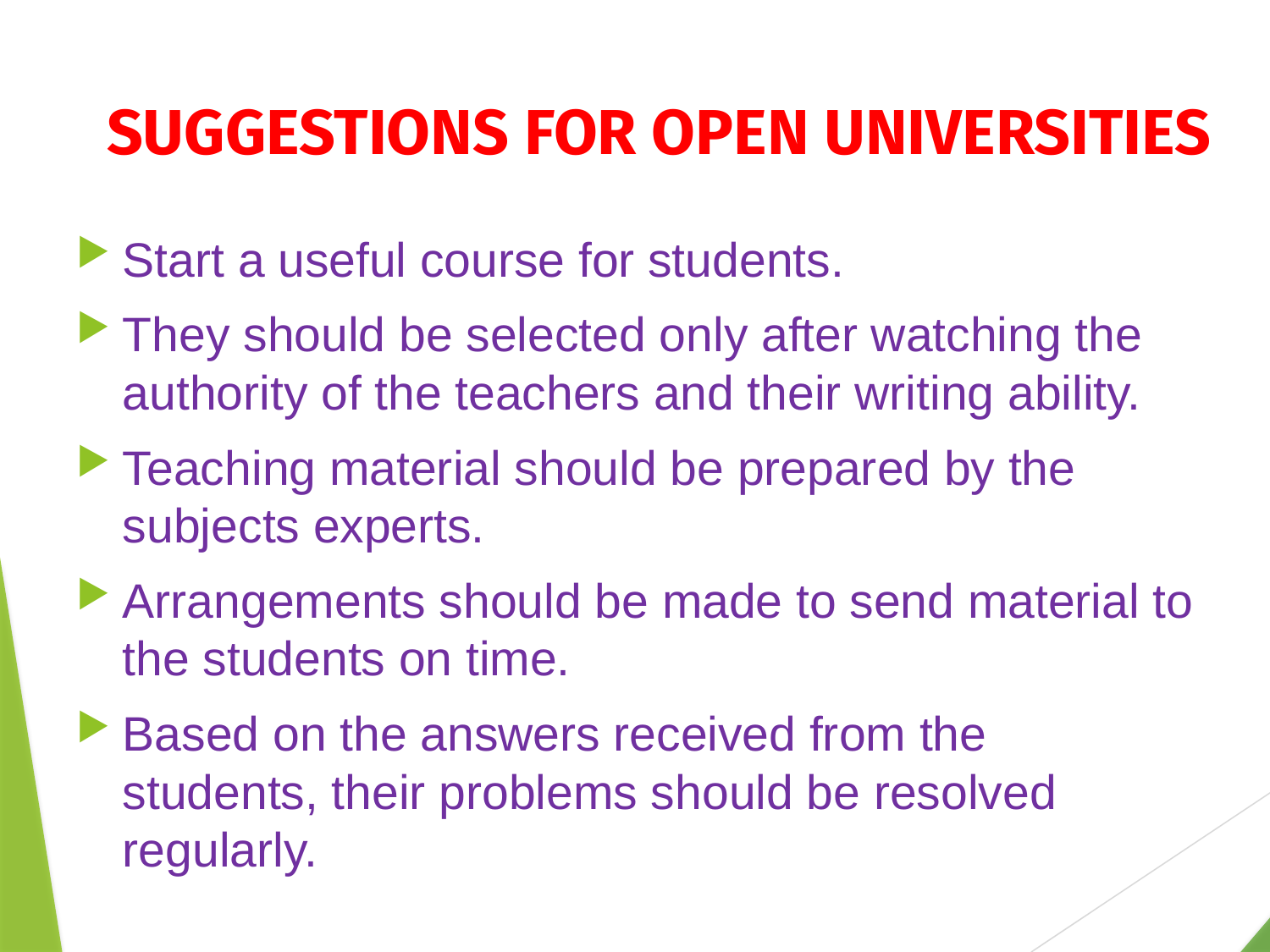

# SUGGESTIONS FOR OPEN UNIVERSITIES
Start a useful course for students.
They should be selected only after watching the authority of the teachers and their writing ability.
Teaching material should be prepared by the subjects experts.
Arrangements should be made to send material to the students on time.
Based on the answers received from the students, their problems should be resolved regularly.